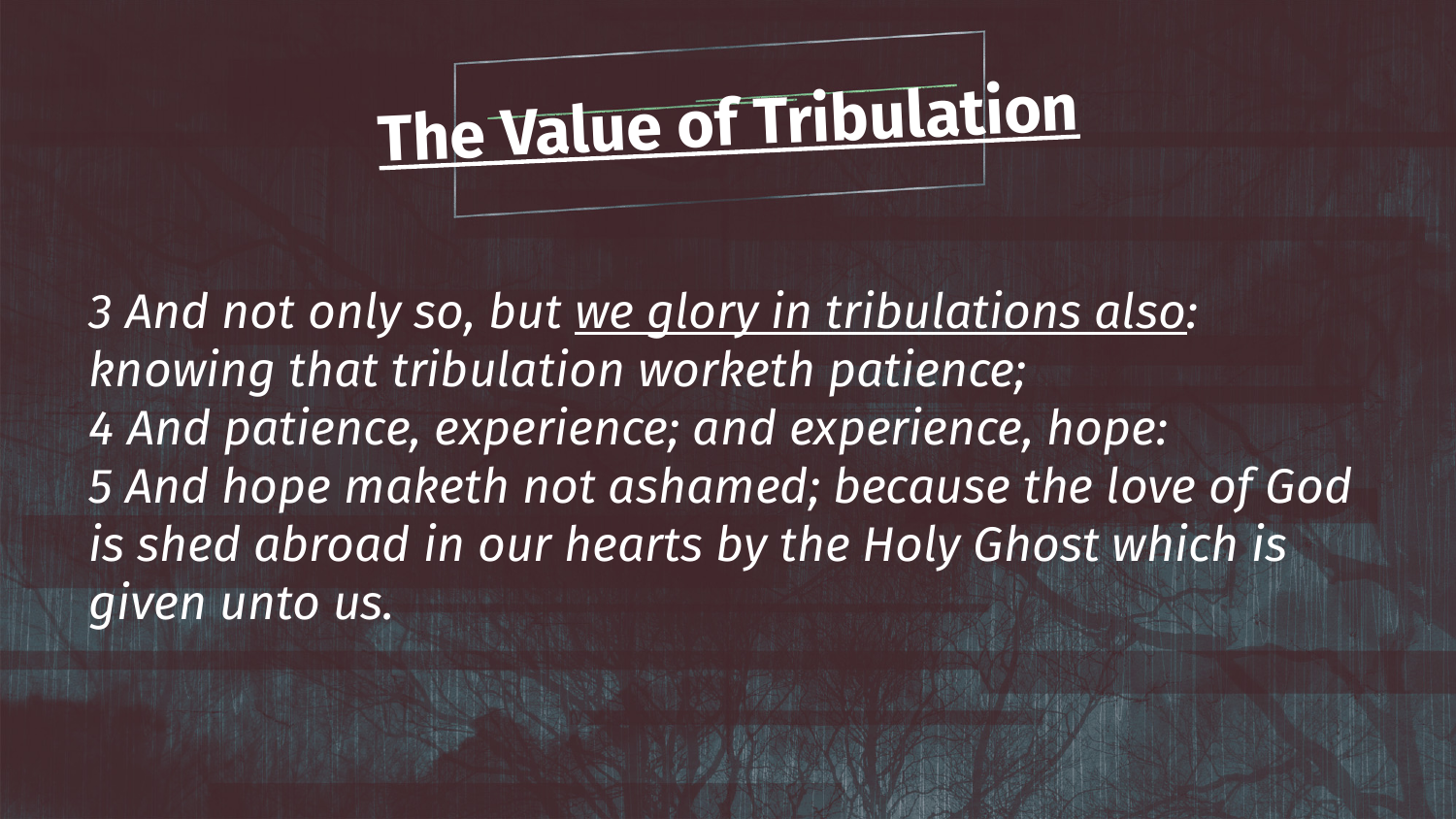

The Value of Tribulation
3 And not only so, but we glory in tribulations also: knowing that tribulation worketh patience;
4 And patience, experience; and experience, hope:
5 And hope maketh not ashamed; because the love of God is shed abroad in our hearts by the Holy Ghost which is given unto us.